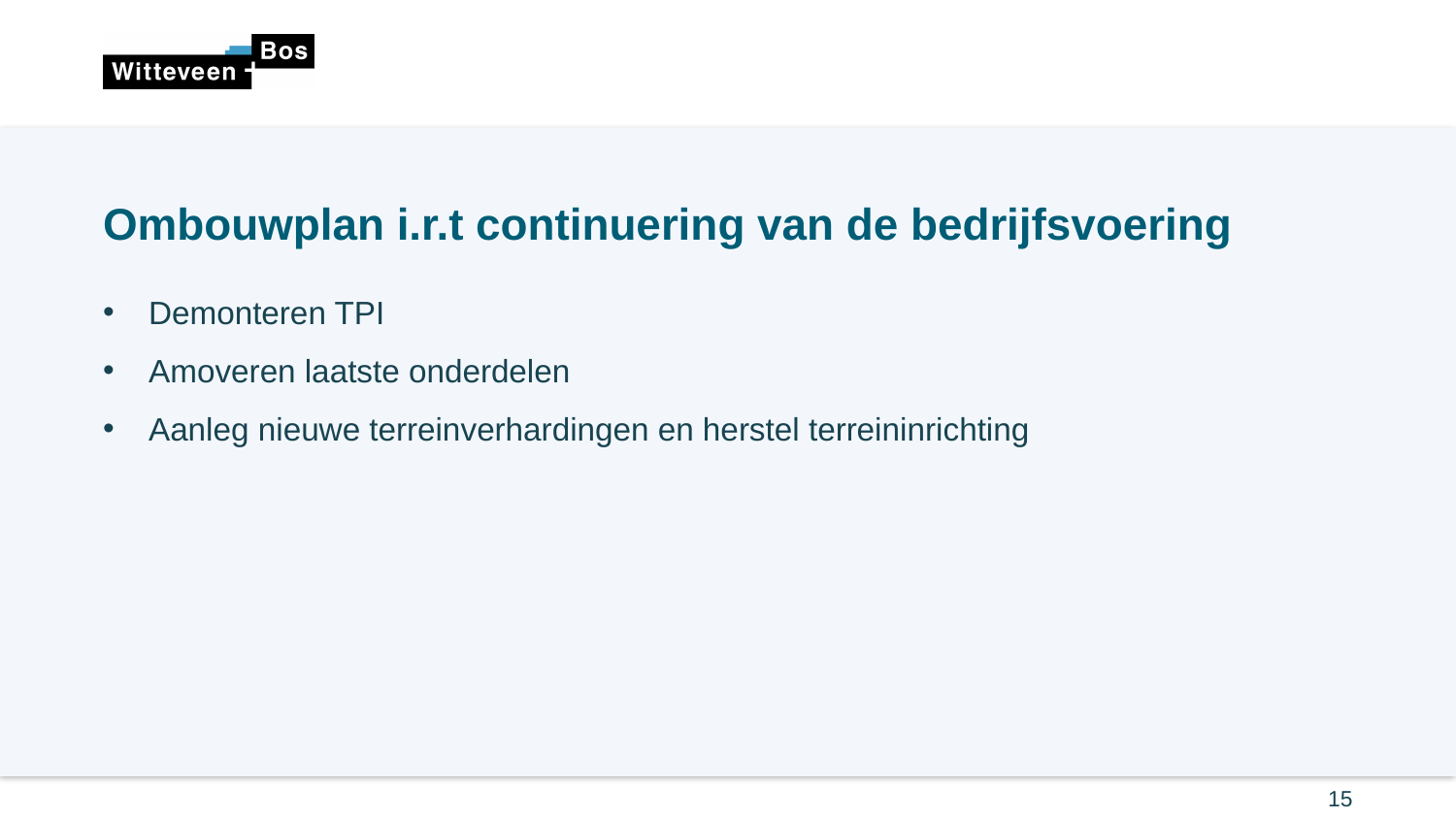

# Ombouwplan i.r.t continuering van de bedrijfsvoering
Demonteren TPI
Amoveren laatste onderdelen
Aanleg nieuwe terreinverhardingen en herstel terreininrichting
15